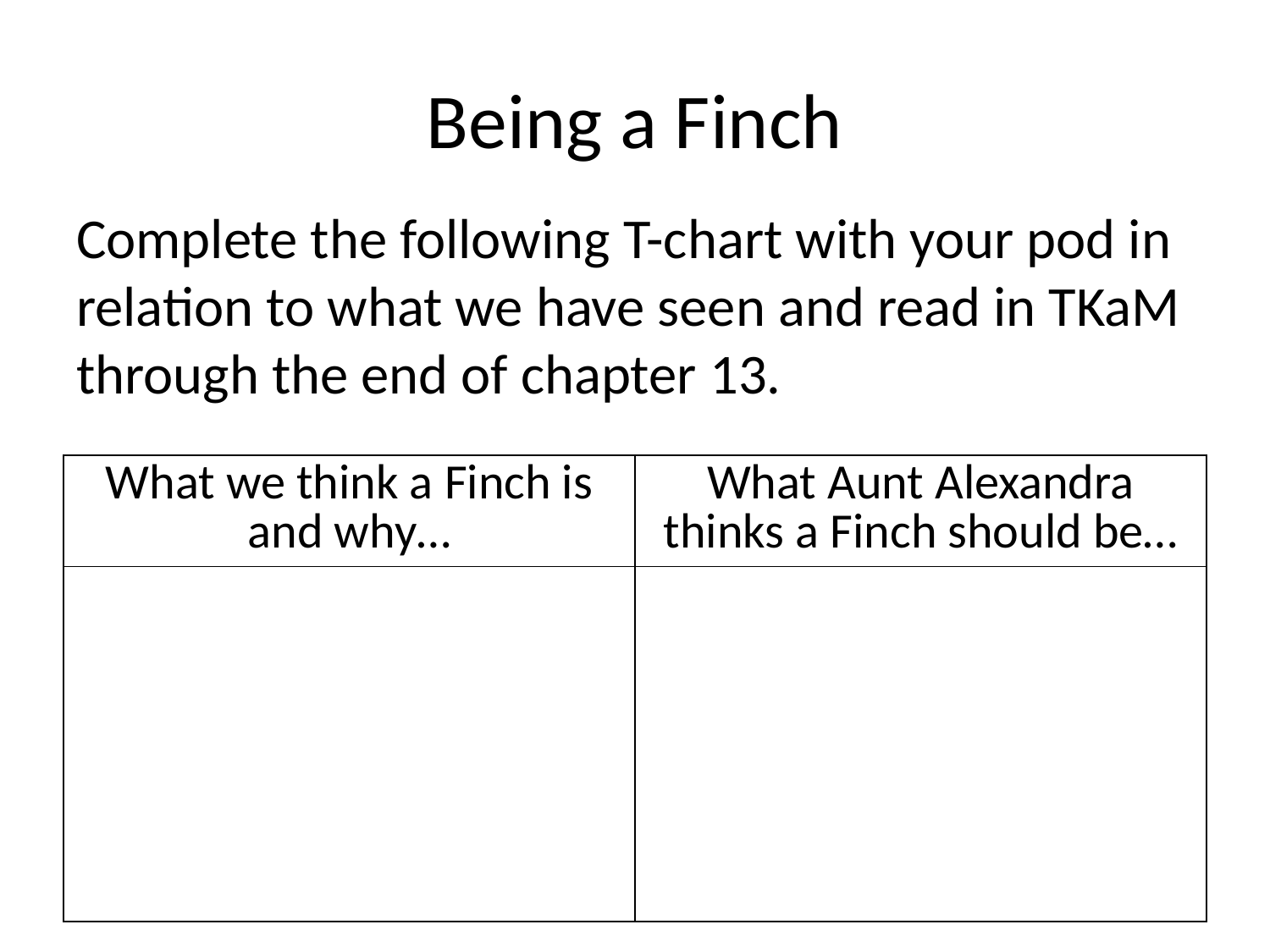

# Being a Finch
Complete the following T-chart with your pod in relation to what we have seen and read in TKaM through the end of chapter 13.
| What we think a Finch is and why… | What Aunt Alexandra thinks a Finch should be… |
| --- | --- |
|  |  |